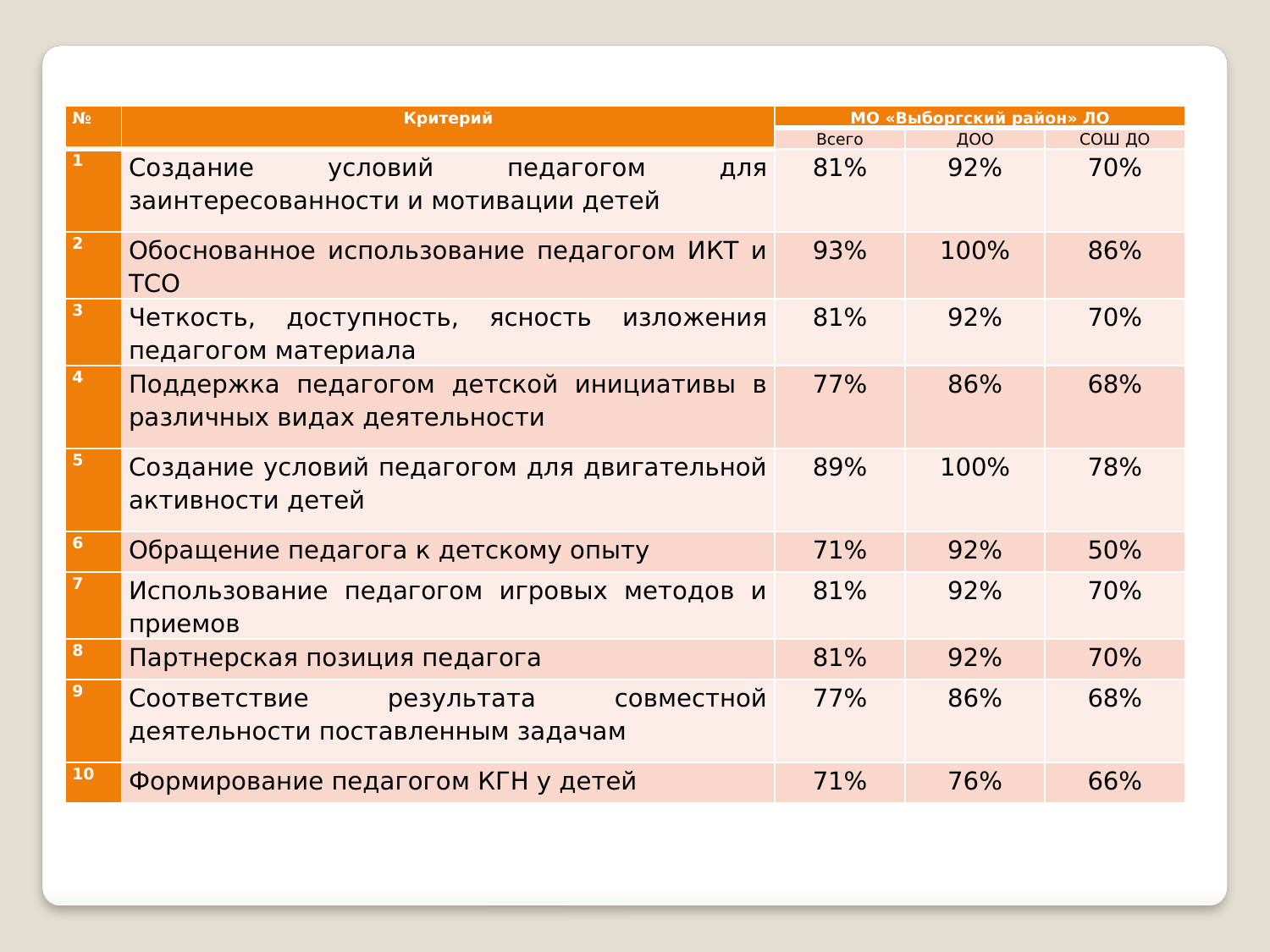

| № | Критерий | МО «Выборгский район» ЛО |  |  |
| --- | --- | --- | --- | --- |
|  |  | Всего | ДОО | СОШ ДО |
| 1 | Создание условий педагогом для заинтересованности и мотивации детей | 81% | 92% | 70% |
| 2 | Обоснованное использование педагогом ИКТ и ТСО | 93% | 100% | 86% |
| 3 | Четкость, доступность, ясность изложения педагогом материала | 81% | 92% | 70% |
| 4 | Поддержка педагогом детской инициативы в различных видах деятельности | 77% | 86% | 68% |
| 5 | Создание условий педагогом для двигательной активности детей | 89% | 100% | 78% |
| 6 | Обращение педагога к детскому опыту | 71% | 92% | 50% |
| 7 | Использование педагогом игровых методов и приемов | 81% | 92% | 70% |
| 8 | Партнерская позиция педагога | 81% | 92% | 70% |
| 9 | Соответствие результата совместной деятельности поставленным задачам | 77% | 86% | 68% |
| 10 | Формирование педагогом КГН у детей | 71% | 76% | 66% |